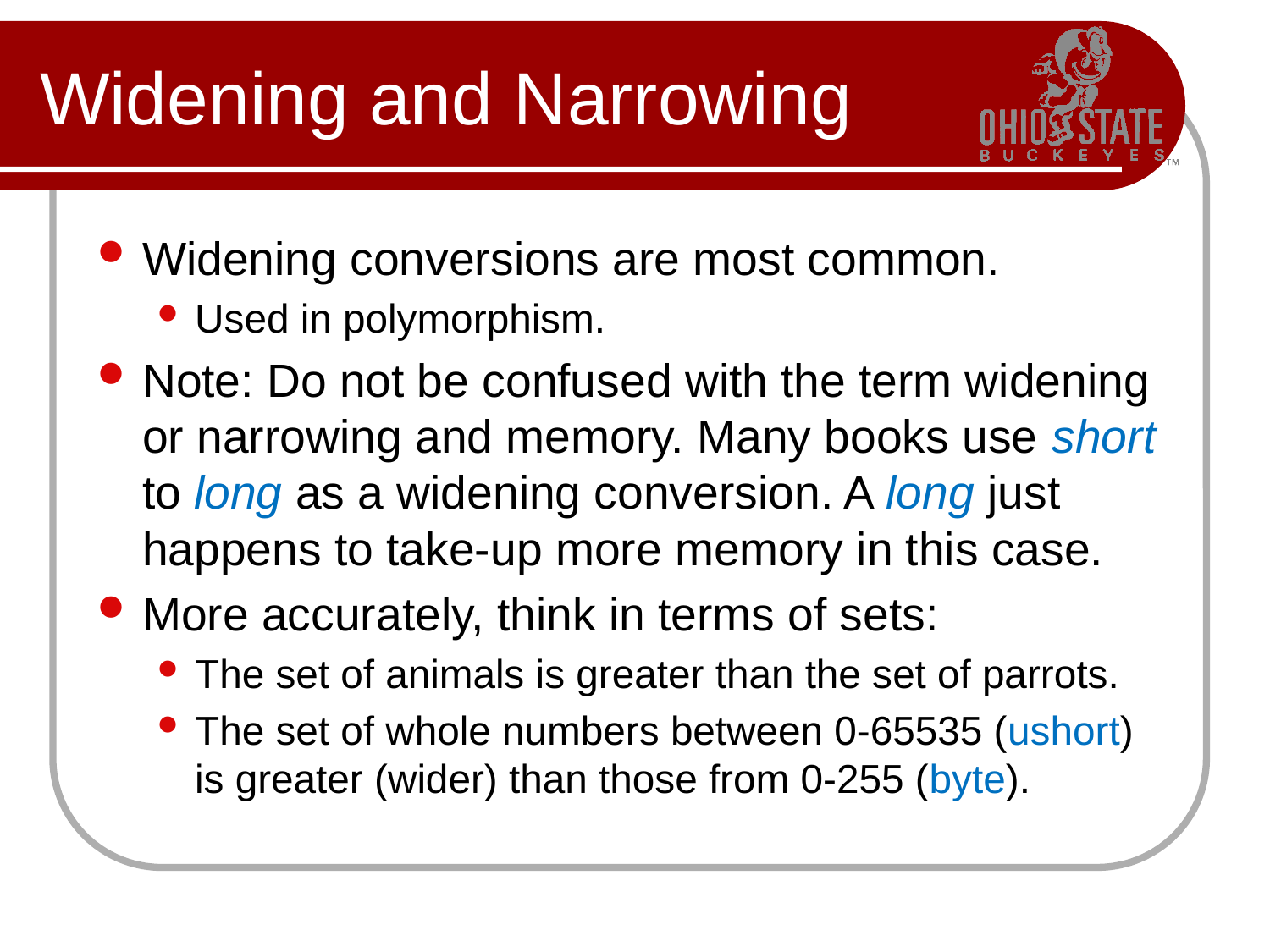

# Widening and Narrowing
Widening conversions are most common.
Used in polymorphism.
Note: Do not be confused with the term widening or narrowing and memory. Many books use short to long as a widening conversion. A long just happens to take-up more memory in this case.
More accurately, think in terms of sets:
The set of animals is greater than the set of parrots.
The set of whole numbers between 0-65535 (ushort) is greater (wider) than those from 0-255 (byte).